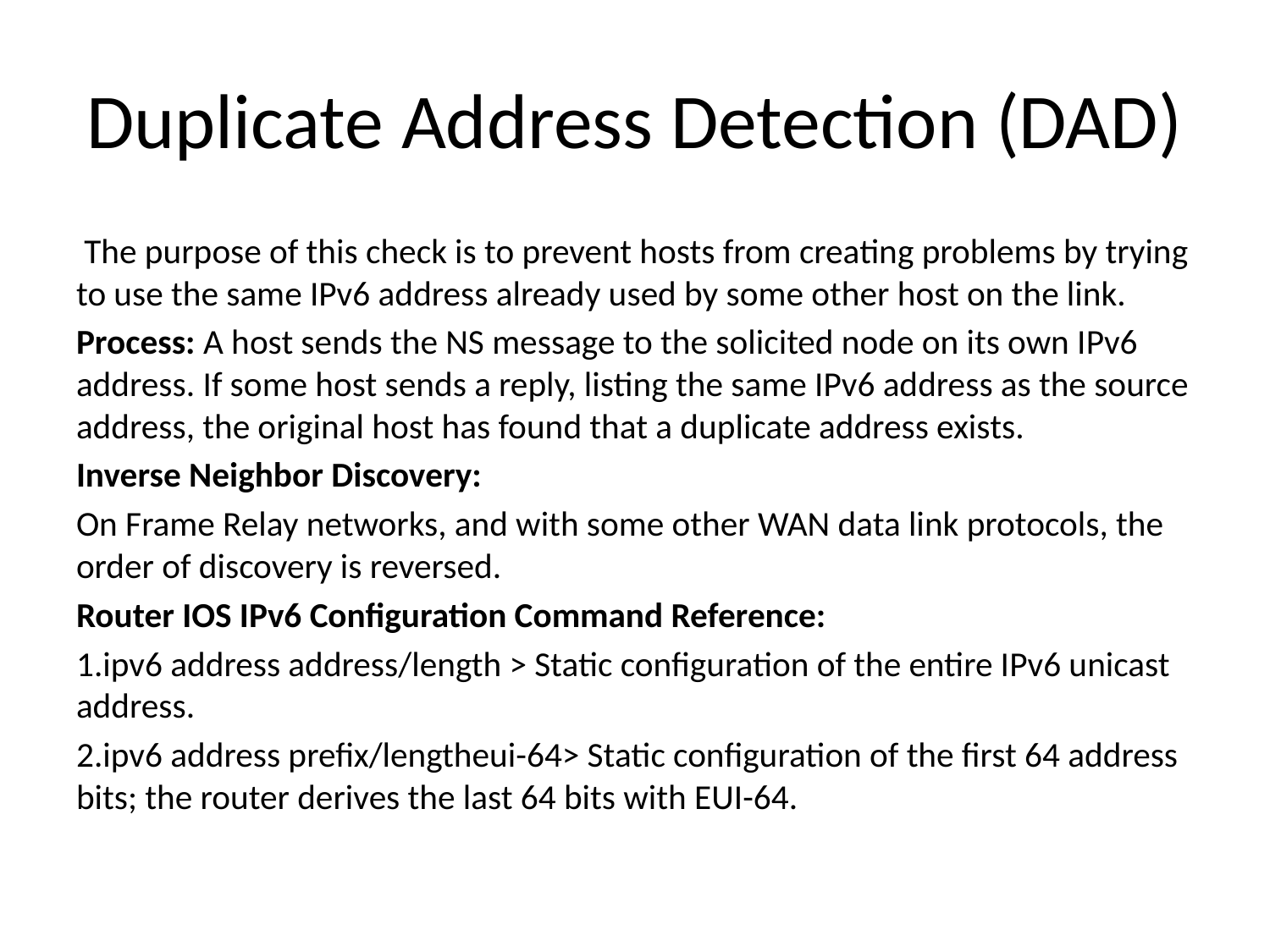

# Duplicate Address Detection (DAD)
 The purpose of this check is to prevent hosts from creating problems by trying to use the same IPv6 address already used by some other host on the link.
Process: A host sends the NS message to the solicited node on its own IPv6 address. If some host sends a reply, listing the same IPv6 address as the source address, the original host has found that a duplicate address exists.
Inverse Neighbor Discovery:
On Frame Relay networks, and with some other WAN data link protocols, the order of discovery is reversed.
Router IOS IPv6 Configuration Command Reference:
1.ipv6 address address/length > Static configuration of the entire IPv6 unicast address.
2.ipv6 address prefix/lengtheui-64> Static configuration of the first 64 address bits; the router derives the last 64 bits with EUI-64.